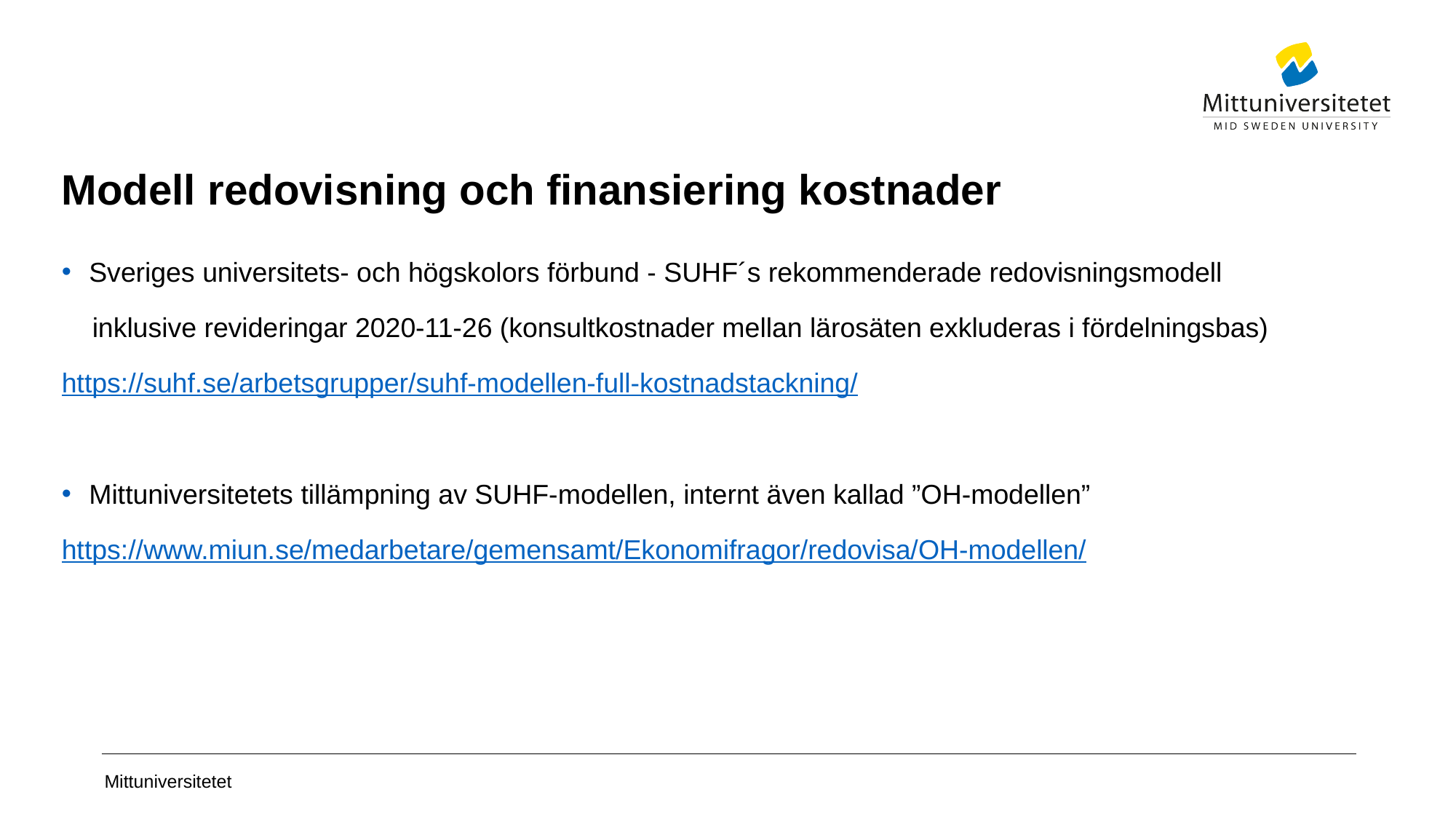

# Modell redovisning och finansiering kostnader
Sveriges universitets- och högskolors förbund - SUHF´s rekommenderade redovisningsmodell
    inklusive revideringar 2020-11-26 (konsultkostnader mellan lärosäten exkluderas i fördelningsbas)
https://suhf.se/arbetsgrupper/suhf-modellen-full-kostnadstackning/

Mittuniversitetets tillämpning av SUHF-modellen, internt även kallad ”OH-modellen”
https://www.miun.se/medarbetare/gemensamt/Ekonomifragor/redovisa/OH-modellen/